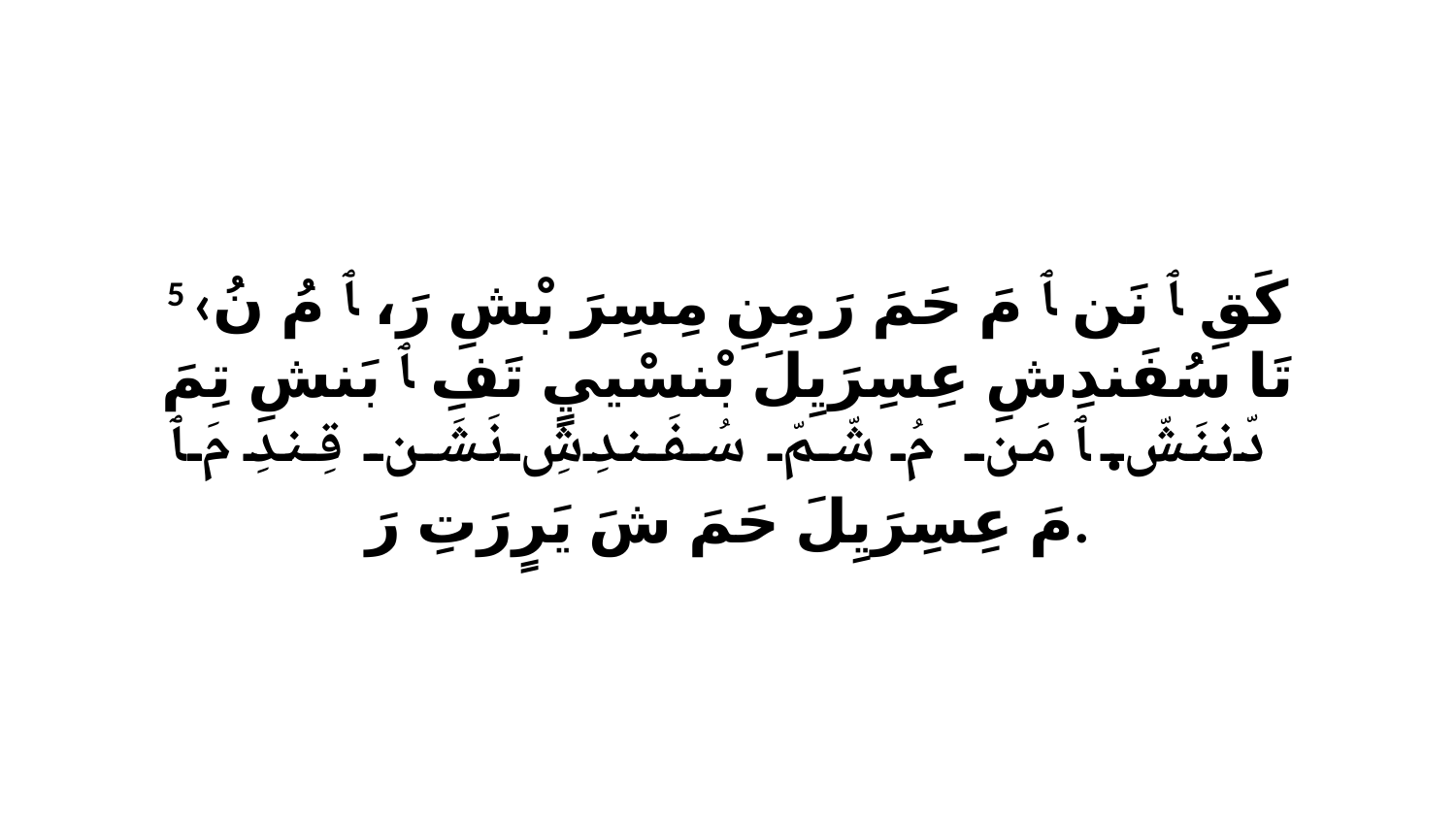

5 ‹كَقِ ﭑ نَن ﭑ مَ حَمَ رَ مِنِ مِسِرَ بْشِ رَ، ﭑ مُ نُ تَا سُفَندِشِ عِسِرَيِلَ بْنسْييٍ تَفِ ﭑ بَنشِ تِمَ دّننَشّ. ﭑ مَن مُ شّمّ سُفَندِشِ نَشَن قِندِ مَ ﭑ مَ عِسِرَيِلَ حَمَ شَ يَرٍرَتِ رَ.